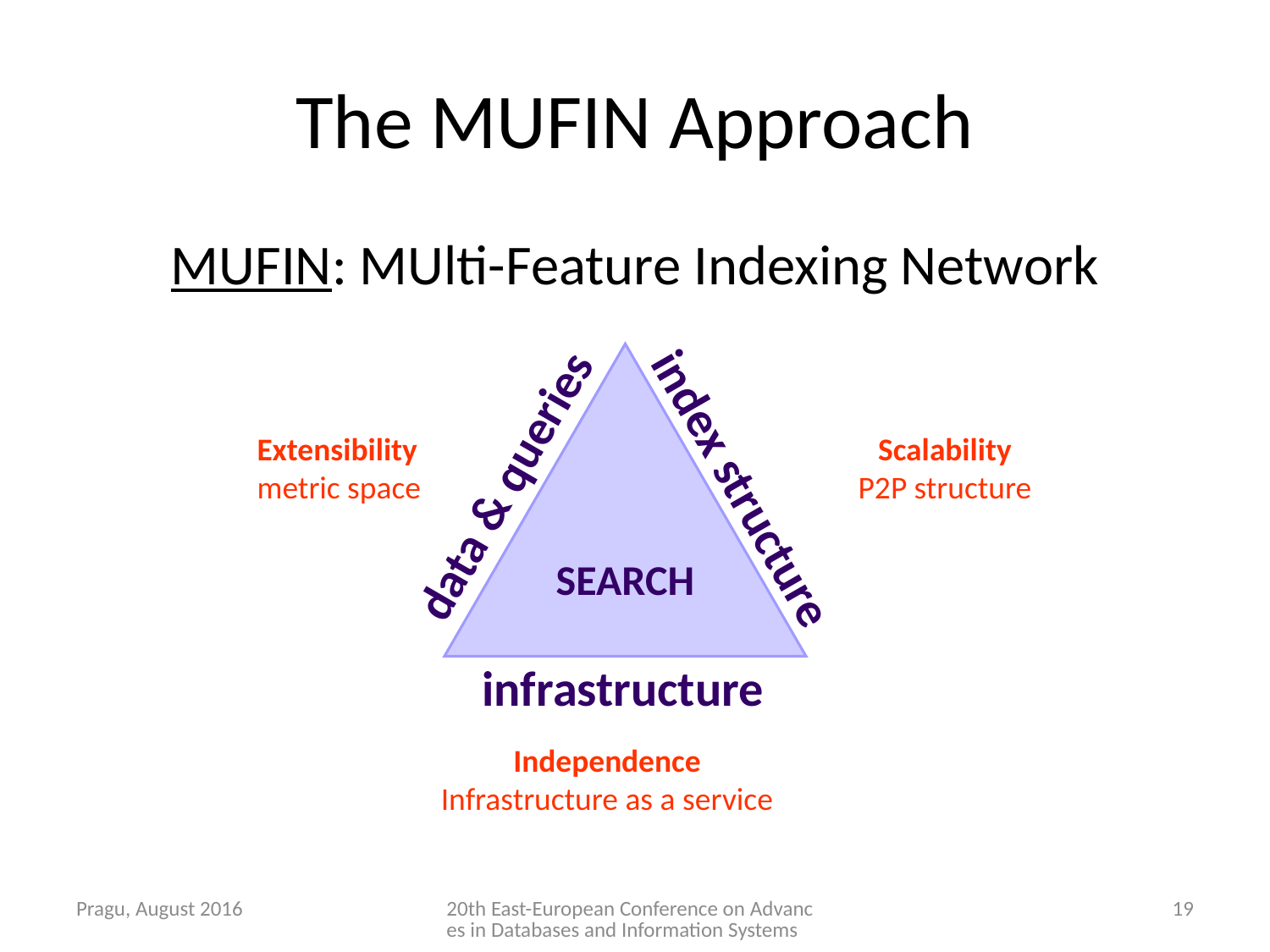

# The MUFIN Approach
MUFIN: MUlti-Feature Indexing Network
SEARCH
data & queries
index structure
infrastructure
Extensibility
metric space
Scalability
P2P structure
Independence
Infrastructure as a service
Pragu, August 2016
20th East-European Conference on Advances in Databases and Information Systems
19